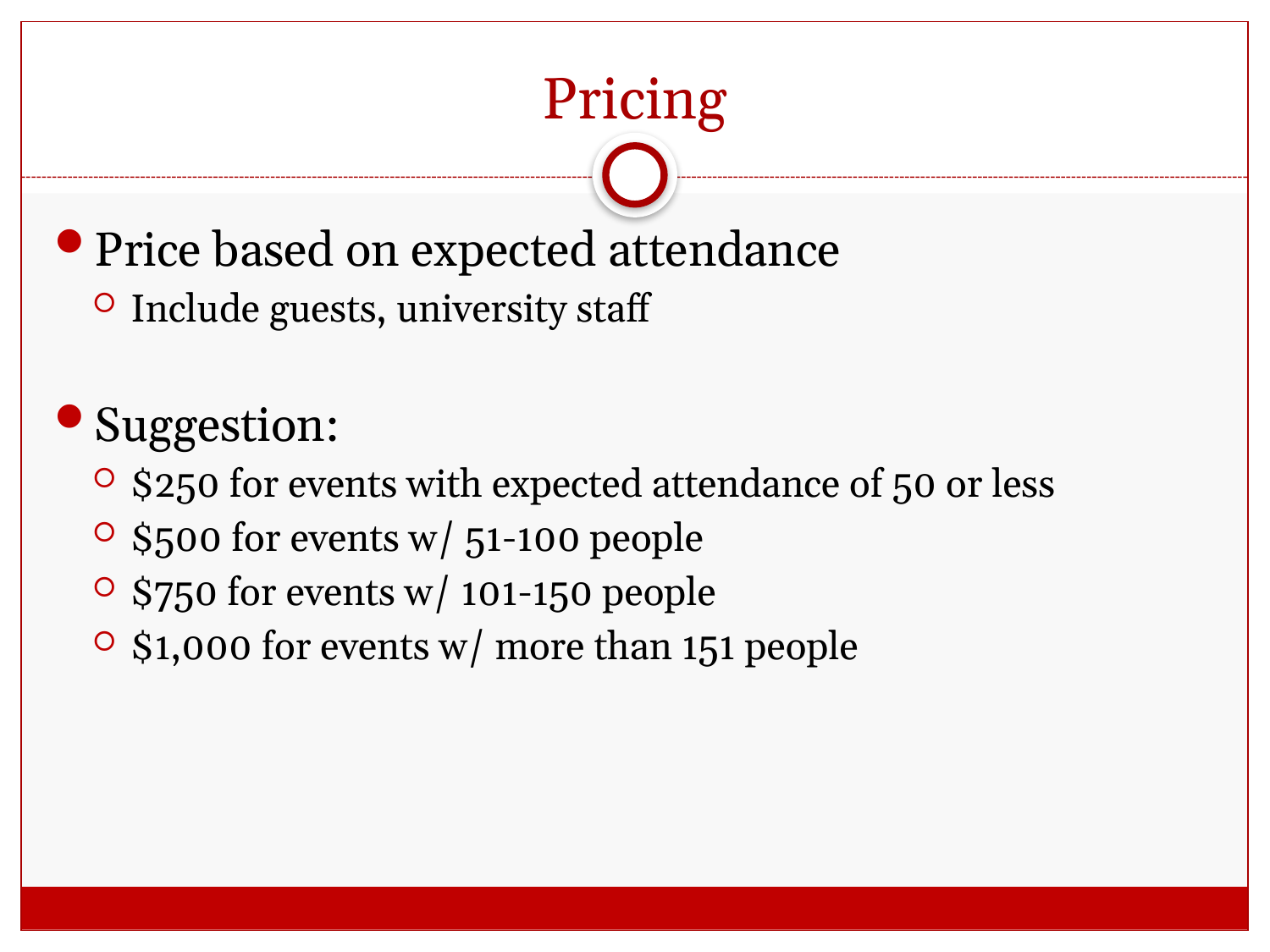

# Pricing
Price based on expected attendance
Include guests, university staff

Suggestion:
$250 for events with expected attendance of 50 or less
$500 for events w/ 51-100 people
$750 for events w/ 101-150 people
$1,000 for events w/ more than 151 people